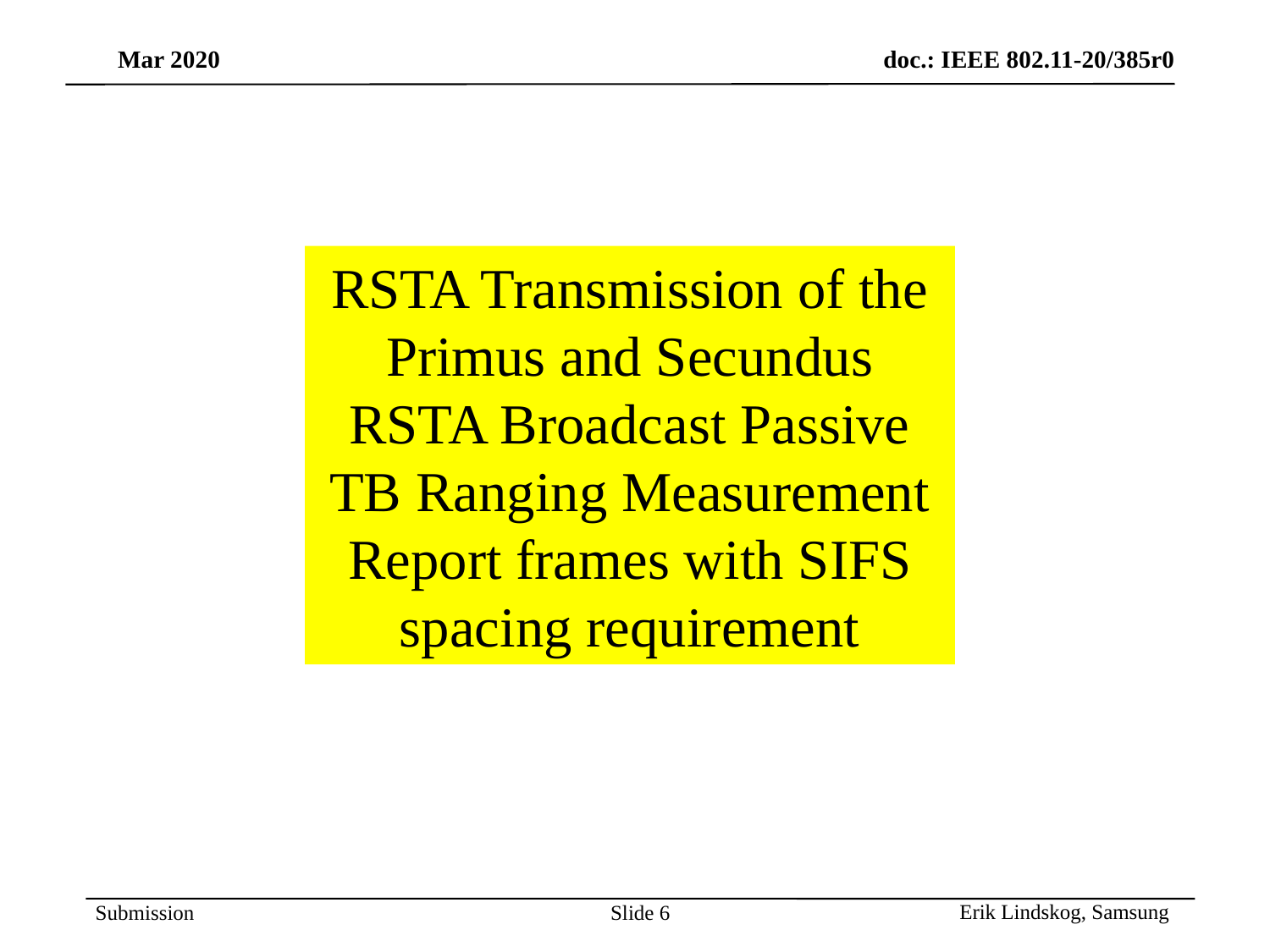

RSTA Transmission of the Primus and Secundus RSTA Broadcast Passive TB Ranging Measurement Report frames with SIFS spacing requirement
Erik Lindskog, Samsung
Slide 6